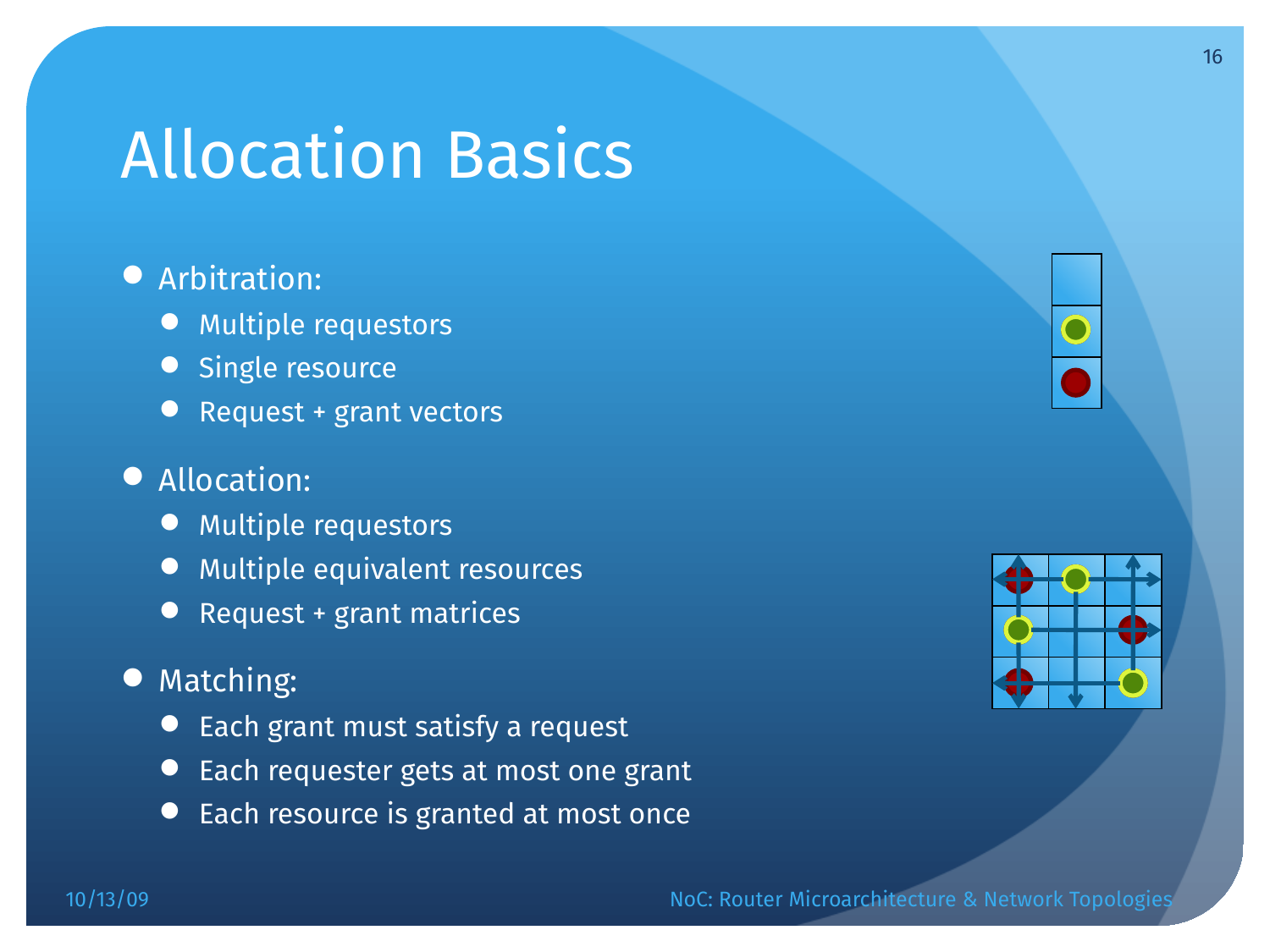

16
# Allocation Basics
Arbitration:
Multiple requestors
Single resource
Request + grant vectors
Allocation:
Multiple requestors
Multiple equivalent resources
Request + grant matrices
Matching:
Each grant must satisfy a request
Each requester gets at most one grant
Each resource is granted at most once

|  |
| --- |
|  |
|  |

|  |  |  |
| --- | --- | --- |
|  |  |  |
|  |  |  |

10/13/09
NoC: Router Microarchitecture & Network Topologies